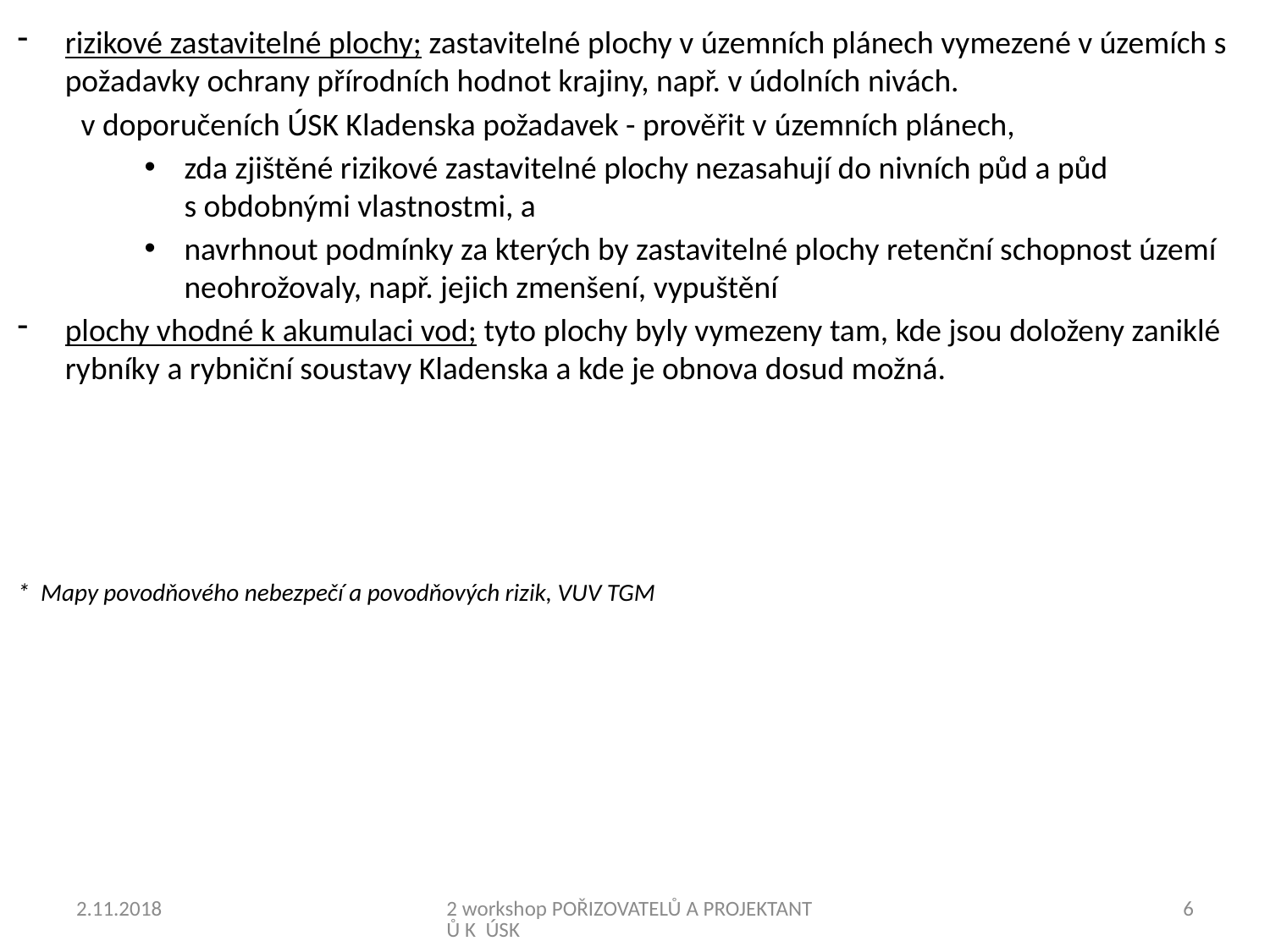

rizikové zastavitelné plochy; zastavitelné plochy v územních plánech vymezené v územích s požadavky ochrany přírodních hodnot krajiny, např. v údolních nivách.
v doporučeních ÚSK Kladenska požadavek - prověřit v územních plánech,
zda zjištěné rizikové zastavitelné plochy nezasahují do nivních půd a půd s obdobnými vlastnostmi, a
navrhnout podmínky za kterých by zastavitelné plochy retenční schopnost území neohrožovaly, např. jejich zmenšení, vypuštění
plochy vhodné k akumulaci vod; tyto plochy byly vymezeny tam, kde jsou doloženy zaniklé rybníky a rybniční soustavy Kladenska a kde je obnova dosud možná.

*  Mapy povodňového nebezpečí a povodňových rizik, VUV TGM
2.11.2018
2 workshop POŘIZOVATELŮ A PROJEKTANTŮ K  ÚSK
6